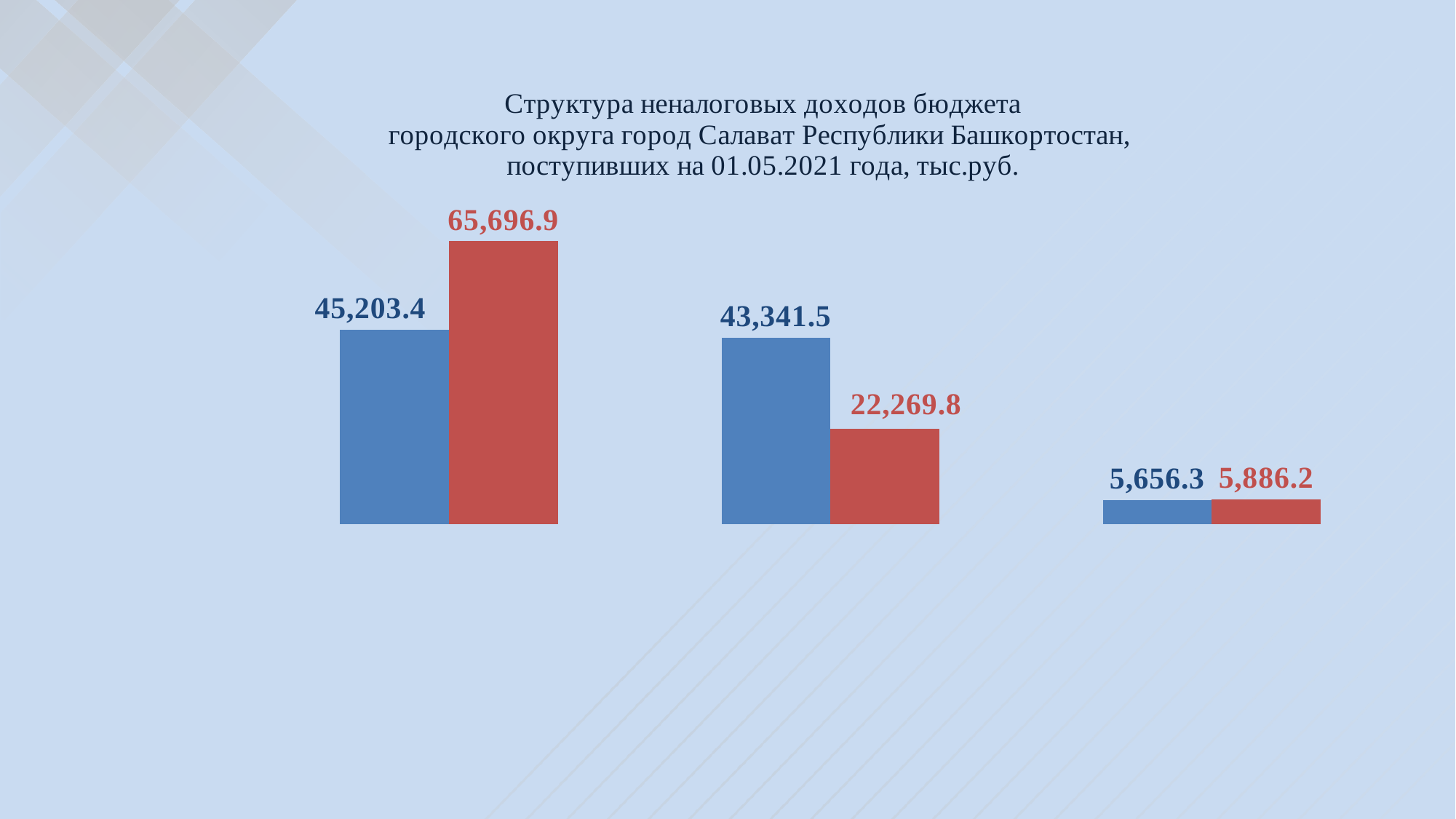

### Chart: Структура неналоговых доходов бюджета городского округа город Салават Республики Башкортостан,
поступивших на 01.05.2021 года, тыс.руб.

| Category | на 01.05.2021г. 94 201,2 | на 01.05.2020г. 93 852,9 |
|---|---|---|
| Доходы от использования имущества, находящегося в государственной и муниципальной собственности | 45203.4 | 65696.9 |
| Доходы от продажи материальных и нематериальных активов | 43341.5 | 22269.8 |
| Иные неналоговые доходы | 5656.3 | 5886.2 |